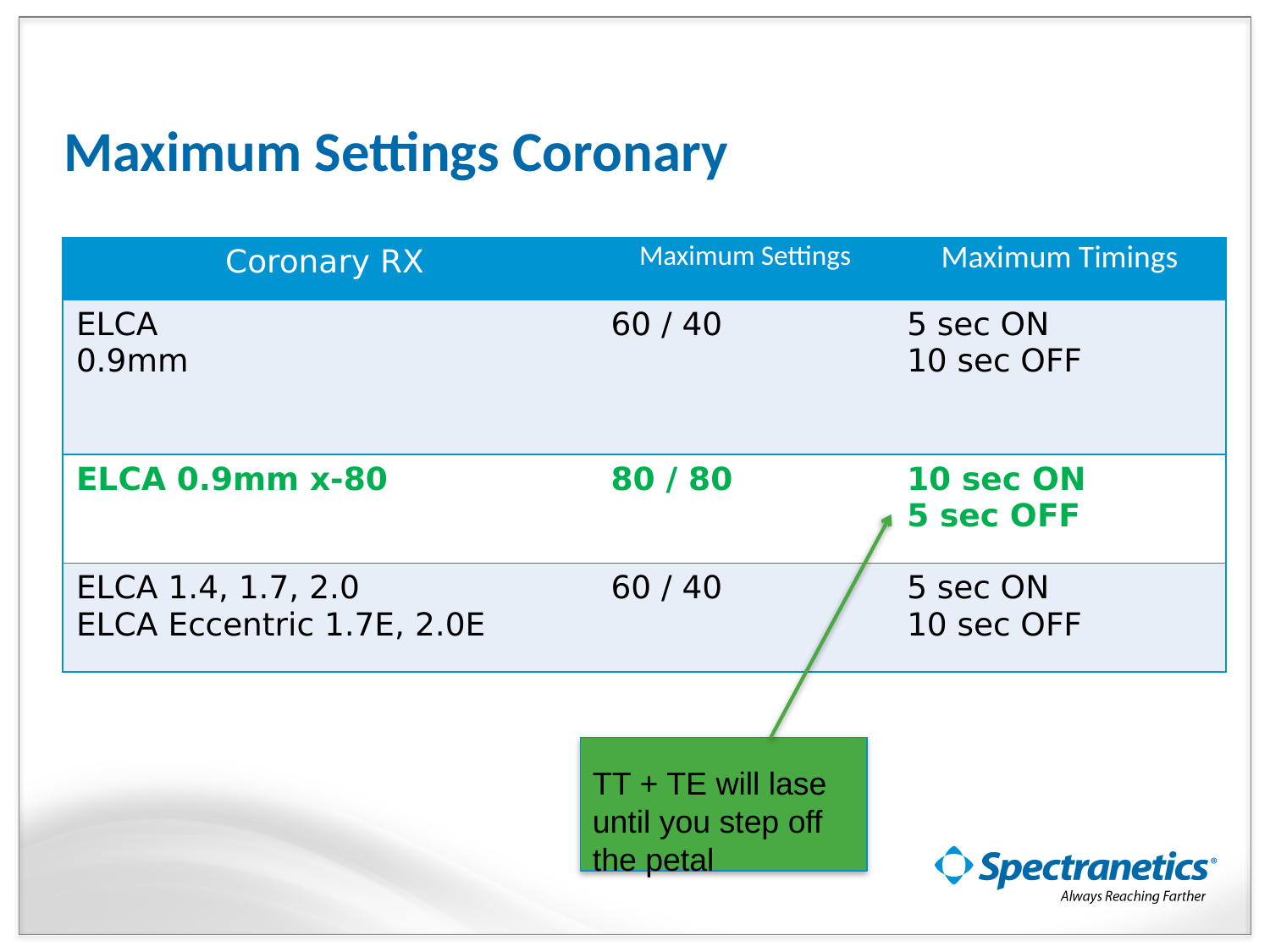

# Maximum Settings Coronary
| Coronary RX | Maximum Settings | Maximum Timings |
| --- | --- | --- |
| ELCA 0.9mm | 60 / 40 | 5 sec ON 10 sec OFF |
| ELCA 0.9mm x-80 | 80 / 80 | 10 sec ON 5 sec OFF |
| ELCA 1.4, 1.7, 2.0 ELCA Eccentric 1.7E, 2.0E | 60 / 40 | 5 sec ON 10 sec OFF |

TT + TE will lase until you step off the petal